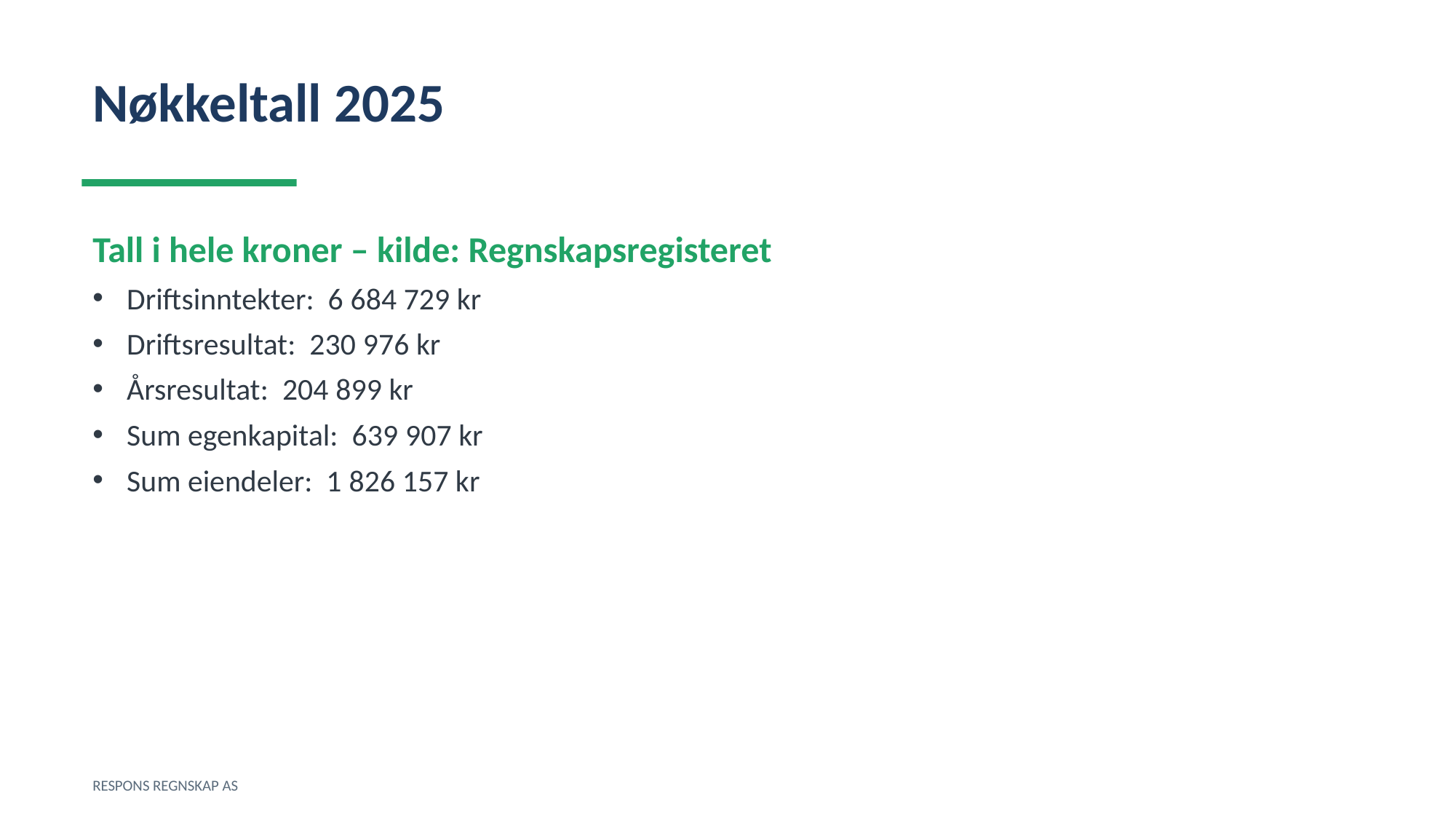

Nøkkeltall 2025

Tall i hele kroner – kilde: Regnskapsregisteret
Driftsinntekter:  6 684 729 kr
Driftsresultat:  230 976 kr
Årsresultat:  204 899 kr
Sum egenkapital:  639 907 kr
Sum eiendeler:  1 826 157 kr
RESPONS REGNSKAP AS